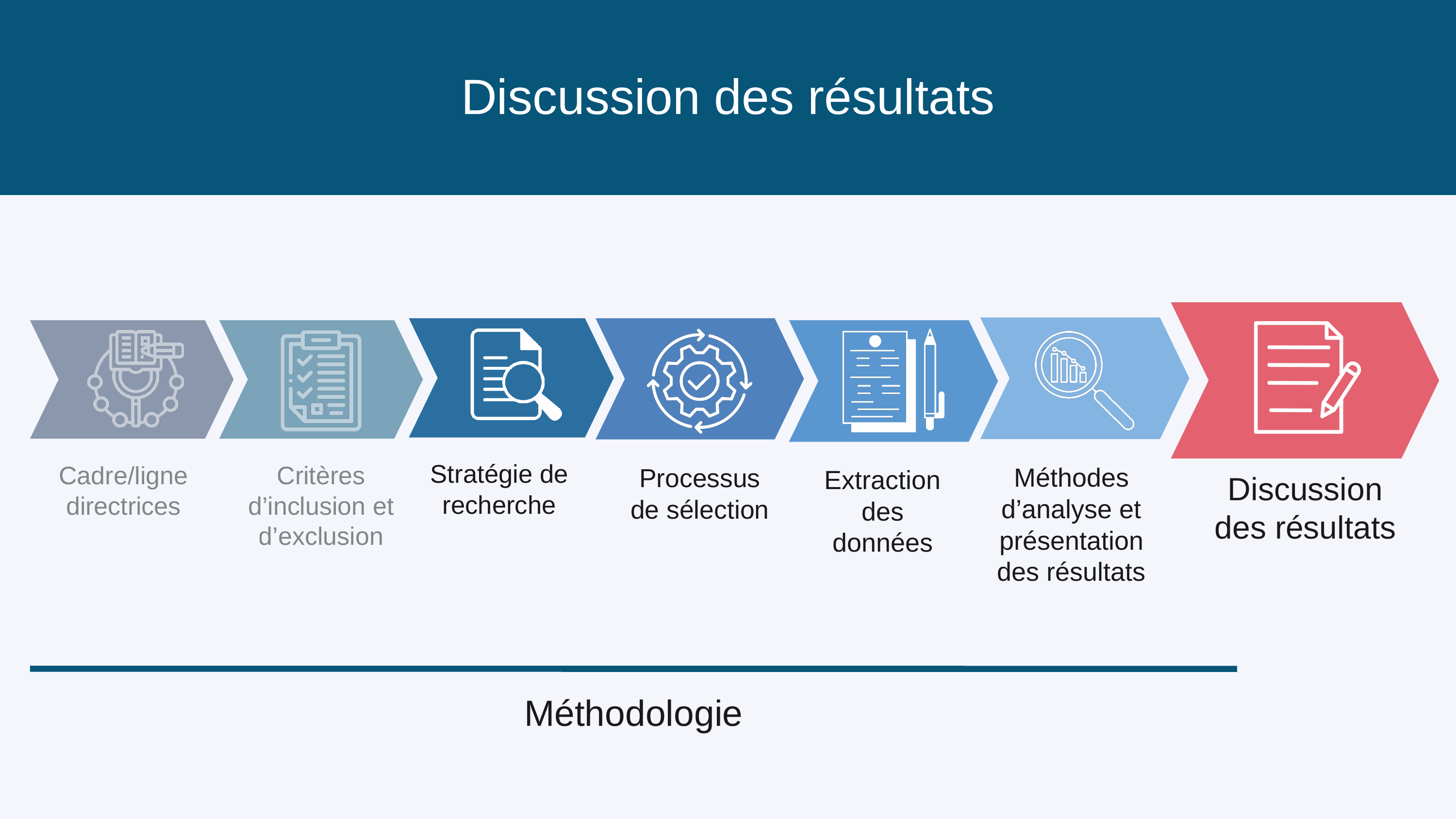

Discussion des résultats

Méthodes d’analyse et présentation des résultats

Stratégie de recherche
Cadre/ligne directrices
Critères d’inclusion et d’exclusion
Processus de sélection
Extraction des données
Discussion des résultats

Méthodologie